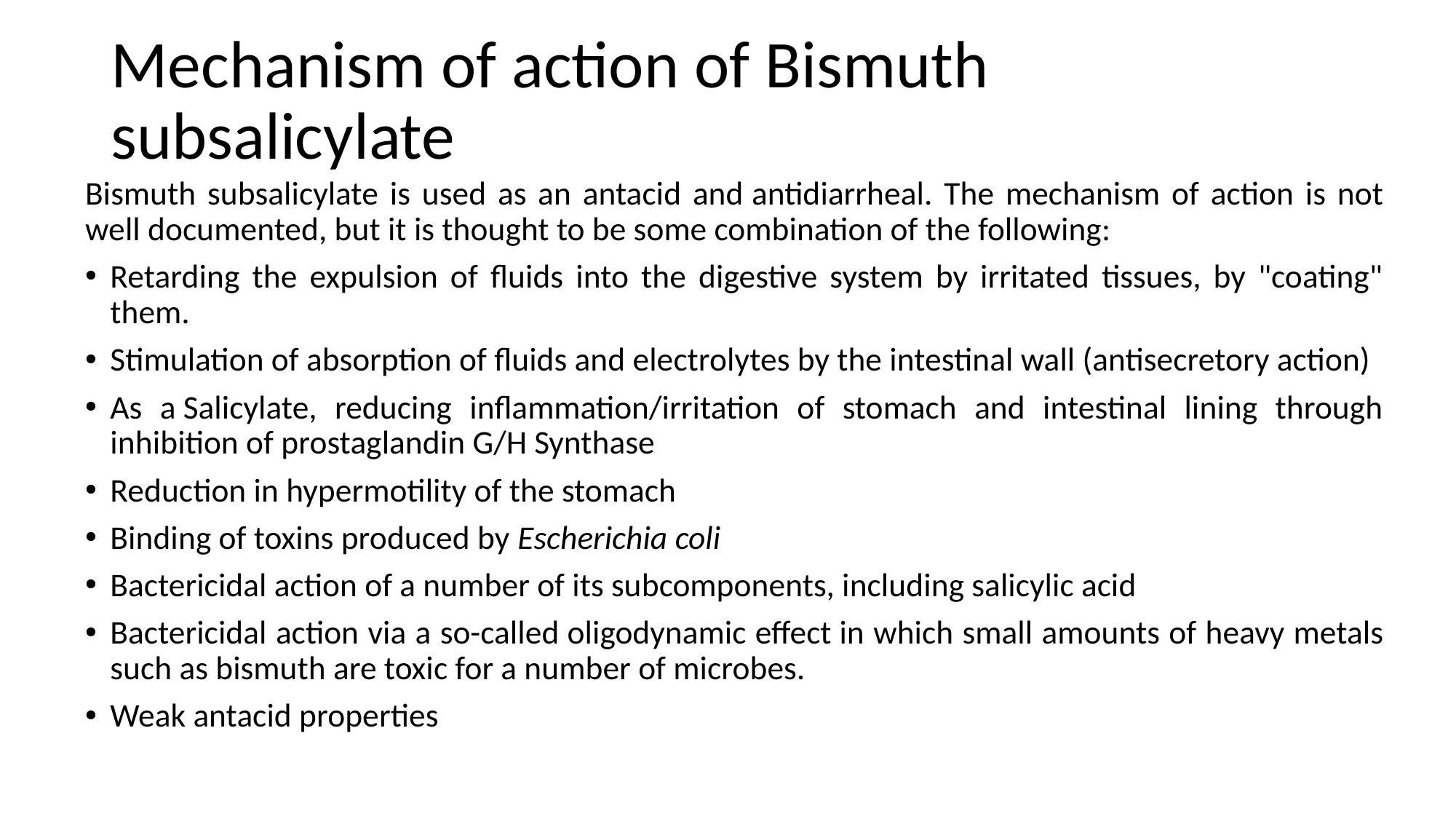

# Mechanism of action of Bismuth subsalicylate
Bismuth subsalicylate is used as an antacid and antidiarrheal. The mechanism of action is not well documented, but it is thought to be some combination of the following:
Retarding the expulsion of fluids into the digestive system by irritated tissues, by "coating" them.
Stimulation of absorption of fluids and electrolytes by the intestinal wall (antisecretory action)
As a Salicylate, reducing inflammation/irritation of stomach and intestinal lining through inhibition of prostaglandin G/H Synthase
Reduction in hypermotility of the stomach
Binding of toxins produced by Escherichia coli
Bactericidal action of a number of its subcomponents, including salicylic acid
Bactericidal action via a so-called oligodynamic effect in which small amounts of heavy metals such as bismuth are toxic for a number of microbes.
Weak antacid properties